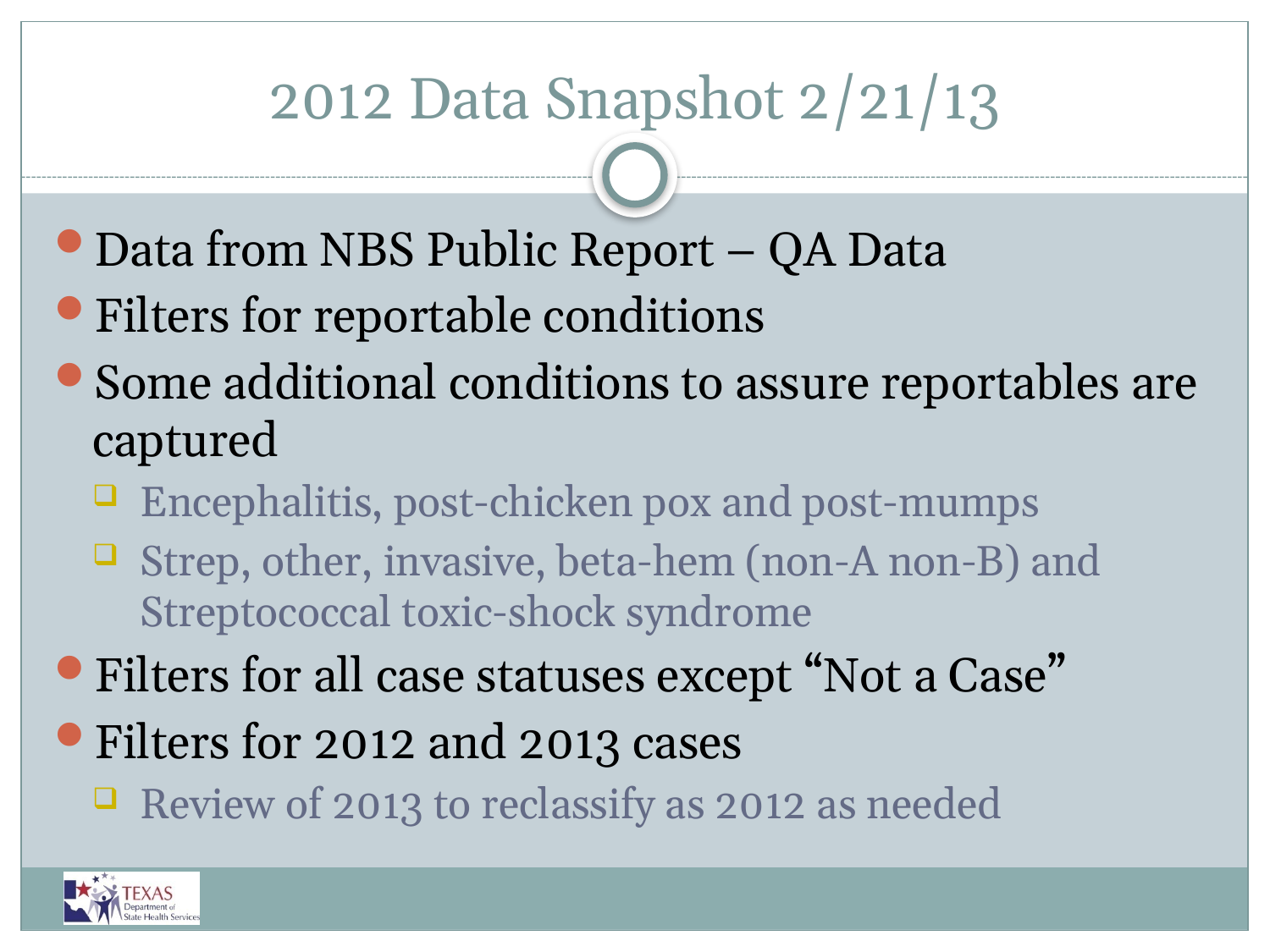

# 2012 Data Snapshot 2/21/13
Data from NBS Public Report – QA Data
Filters for reportable conditions
Some additional conditions to assure reportables are captured
Encephalitis, post-chicken pox and post-mumps
Strep, other, invasive, beta-hem (non-A non-B) and Streptococcal toxic-shock syndrome
Filters for all case statuses except “Not a Case”
Filters for 2012 and 2013 cases
Review of 2013 to reclassify as 2012 as needed